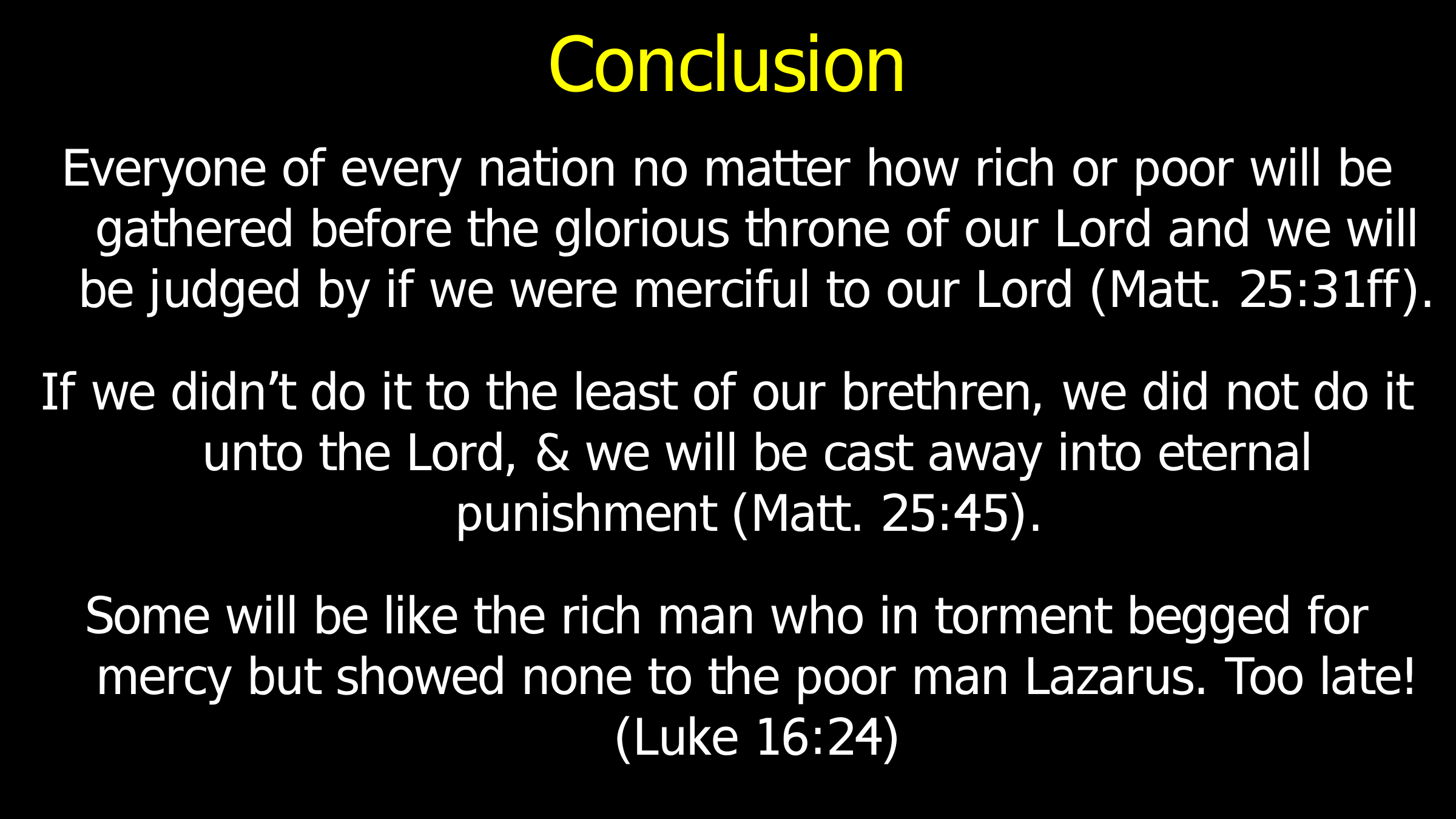

# Conclusion
Everyone of every nation no matter how rich or poor will be gathered before the glorious throne of our Lord and we will be judged by if we were merciful to our Lord (Matt. 25:31ff).

If we didn’t do it to the least of our brethren, we did not do it unto the Lord, & we will be cast away into eternal punishment (Matt. 25:45).

Some will be like the rich man who in torment begged for mercy but showed none to the poor man Lazarus. Too late! (Luke 16:24)